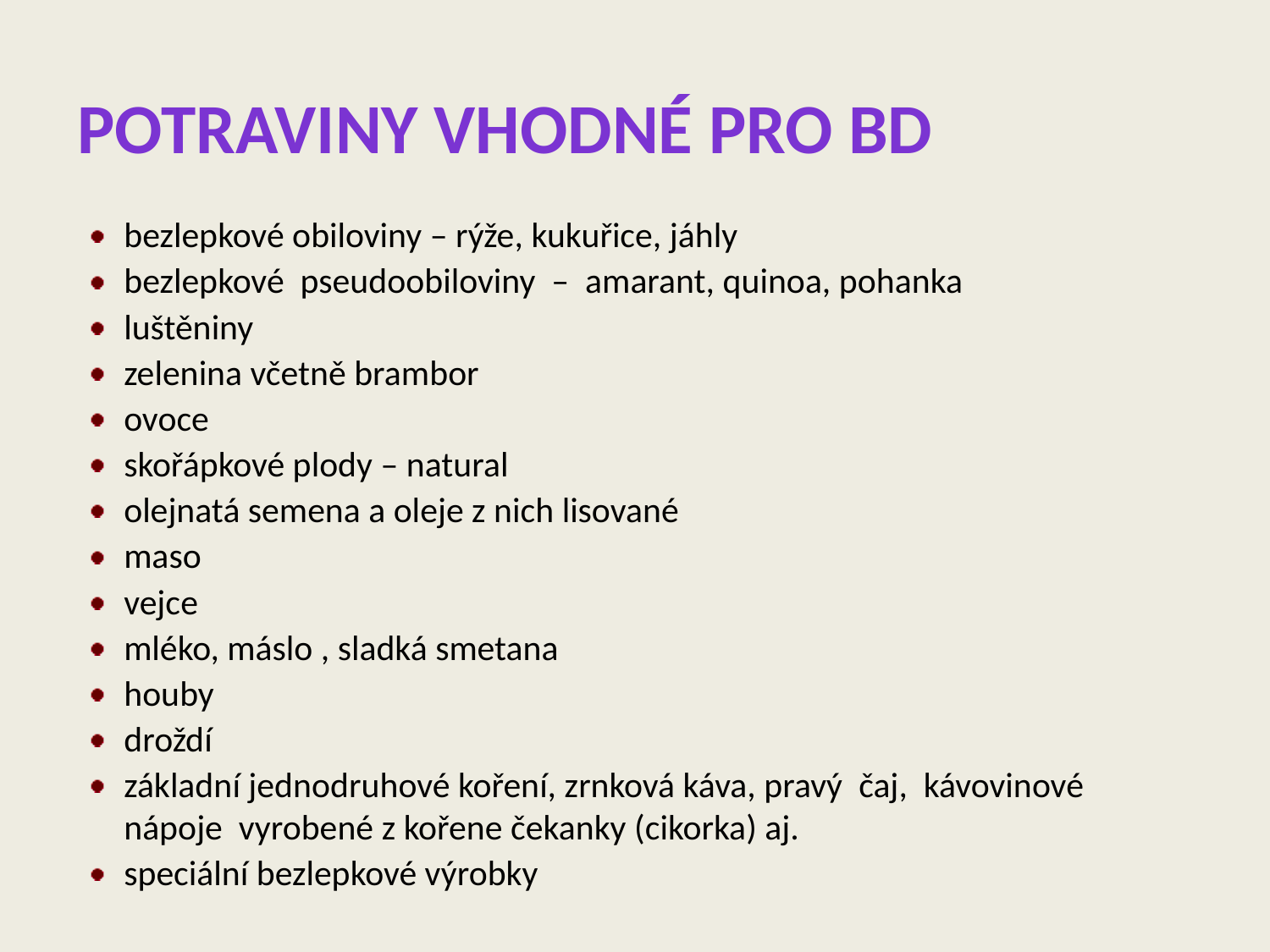

# Potraviny vhodné pro BD
bezlepkové obiloviny – rýže, kukuřice, jáhly
bezlepkové  pseudoobiloviny  –  amarant, quinoa, pohanka
luštěniny
zelenina včetně brambor
ovoce
skořápkové plody – natural
olejnatá semena a oleje z nich lisované
maso
vejce
mléko, máslo , sladká smetana
houby
droždí
základní jednodruhové koření, zrnková káva, pravý  čaj,  kávovinové  nápoje  vyrobené z kořene čekanky (cikorka) aj.
speciální bezlepkové výrobky